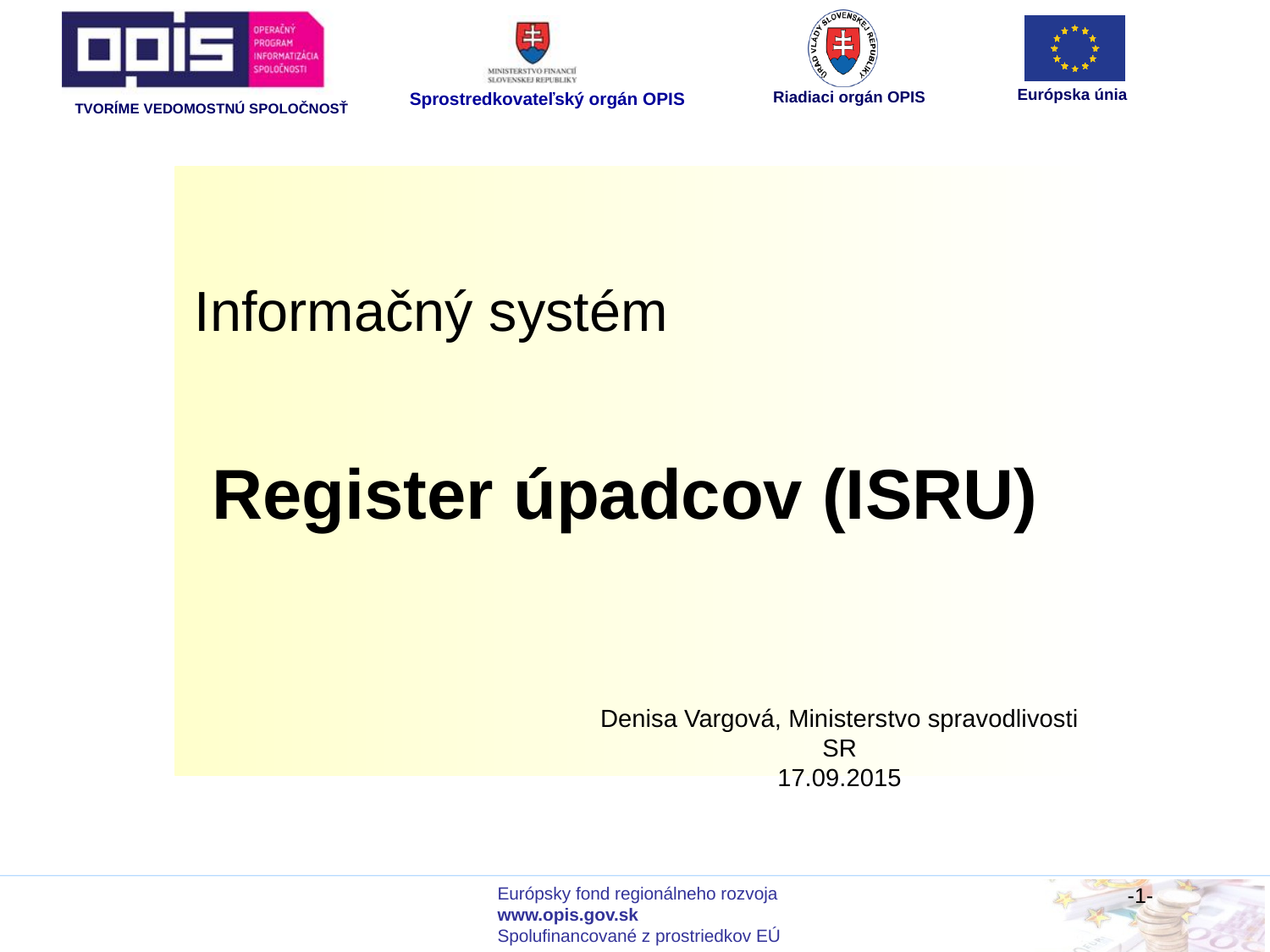

Informačný systém

Register úpadcov (ISRU)

Denisa Vargová, Ministerstvo spravodlivosti SR
17.09.2015

-1-